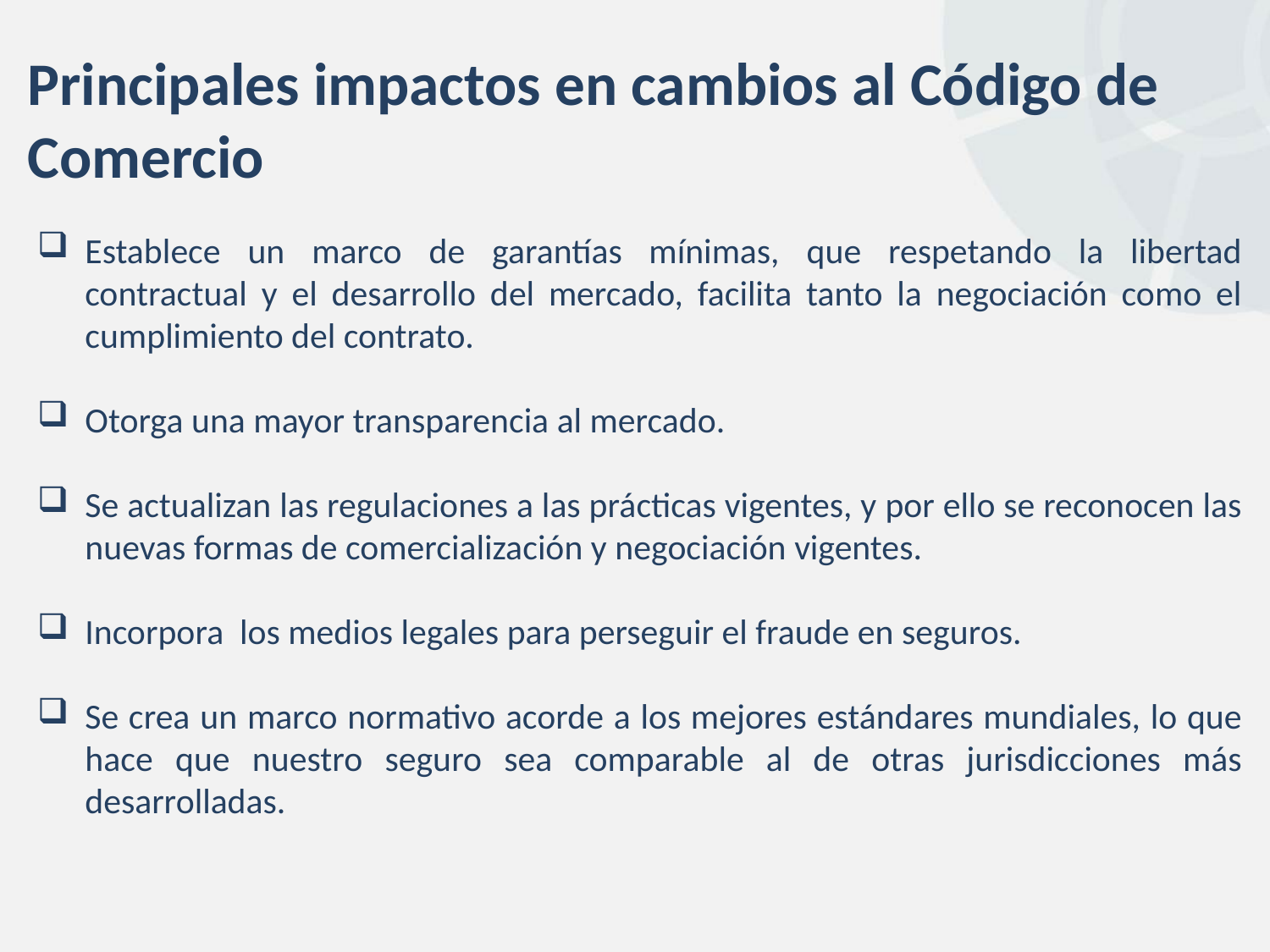

# Principales impactos en cambios al Código de Comercio

Establece un marco de garantías mínimas, que respetando la libertad contractual y el desarrollo del mercado, facilita tanto la negociación como el cumplimiento del contrato.

Otorga una mayor transparencia al mercado.

Se actualizan las regulaciones a las prácticas vigentes, y por ello se reconocen las nuevas formas de comercialización y negociación vigentes.

Incorpora  los medios legales para perseguir el fraude en seguros.

Se crea un marco normativo acorde a los mejores estándares mundiales, lo que hace que nuestro seguro sea comparable al de otras jurisdicciones más desarrolladas.